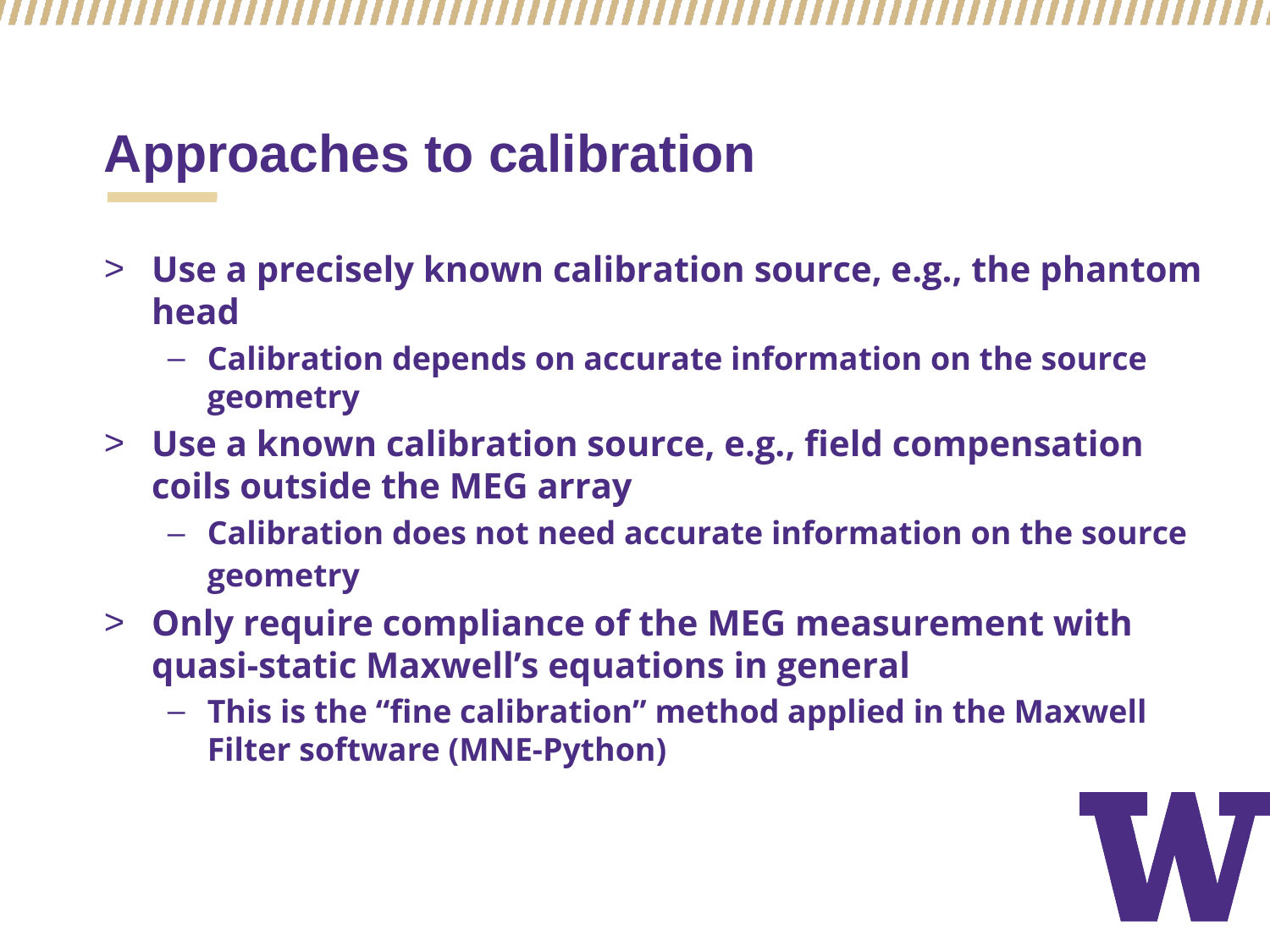

# Approaches to calibration
Use a precisely known calibration source, e.g., the phantom head
Calibration depends on accurate information on the source geometry
Use a known calibration source, e.g., field compensation coils outside the MEG array
Calibration does not need accurate information on the source geometry
Only require compliance of the MEG measurement with quasi-static Maxwell’s equations in general
This is the “fine calibration” method applied in the Maxwell Filter software (MNE-Python)